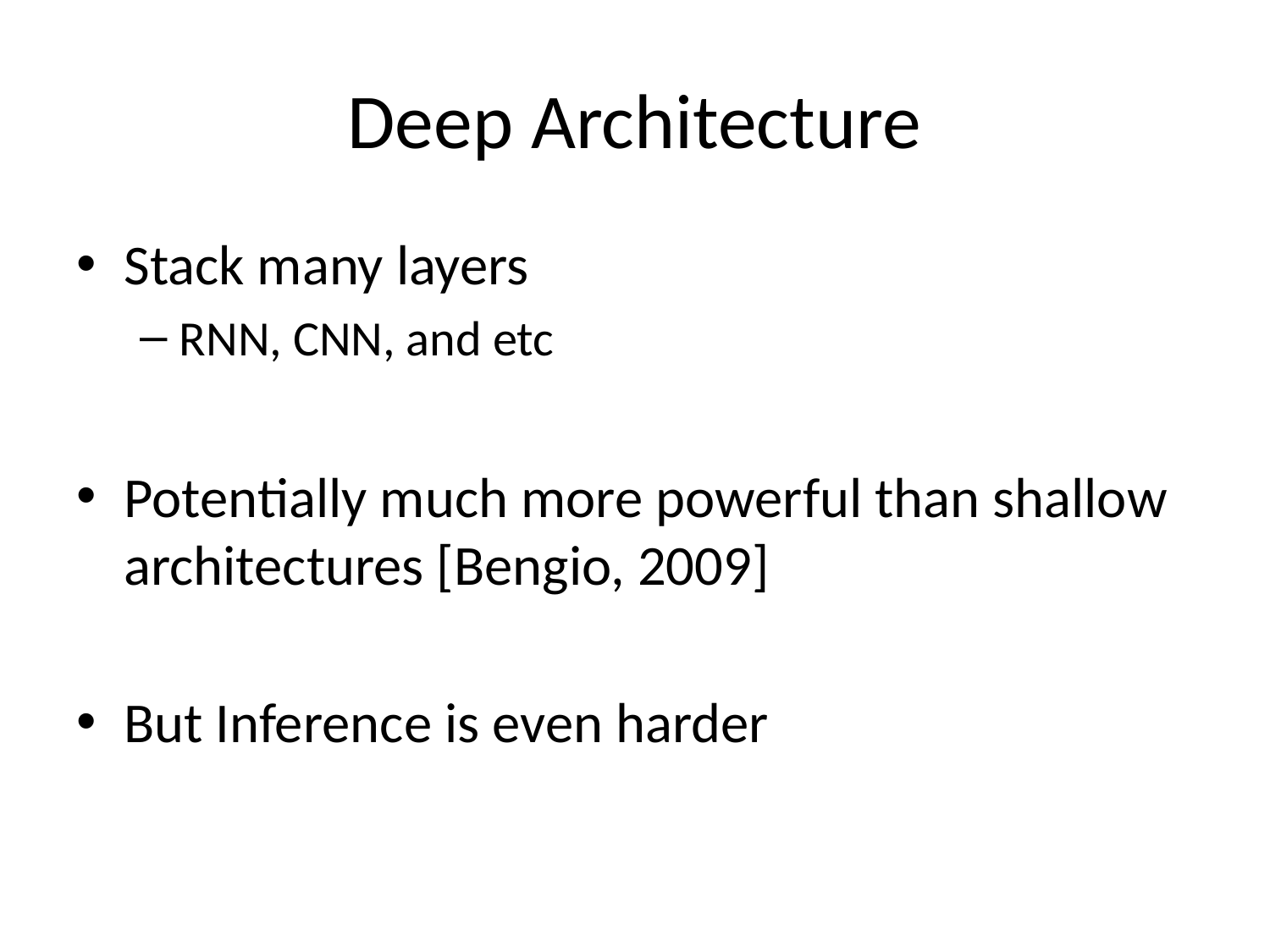

# Deep Architecture
Stack many layers
RNN, CNN, and etc

Potentially much more powerful than shallow architectures [Bengio, 2009]

But Inference is even harder